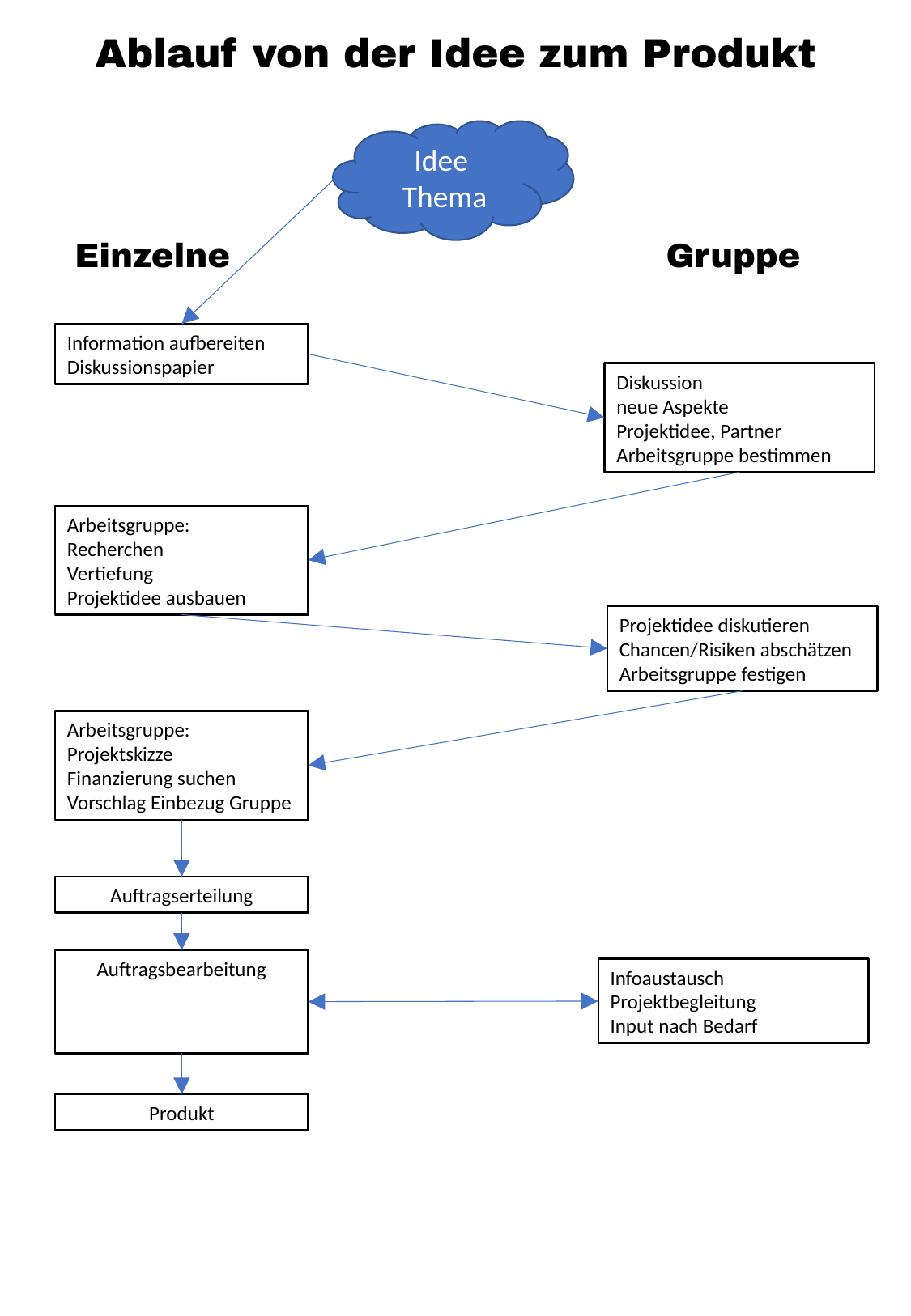

# Ablauf von der Idee zum Produkt
Idee  Thema
Einzelne
Gruppe
Information aufbereiten
Diskussionspapier
Diskussion
neue Aspekte
Projektidee, Partner
Arbeitsgruppe bestimmen
Arbeitsgruppe:
Recherchen
Vertiefung
Projektidee ausbauen
Projektidee diskutieren
Chancen/Risiken abschätzen
Arbeitsgruppe festigen
Arbeitsgruppe:
Projektskizze
Finanzierung suchen
Vorschlag Einbezug Gruppe
Auftragserteilung
Auftragsbearbeitung
Infoaustausch
Projektbegleitung
Input nach Bedarf
Produkt